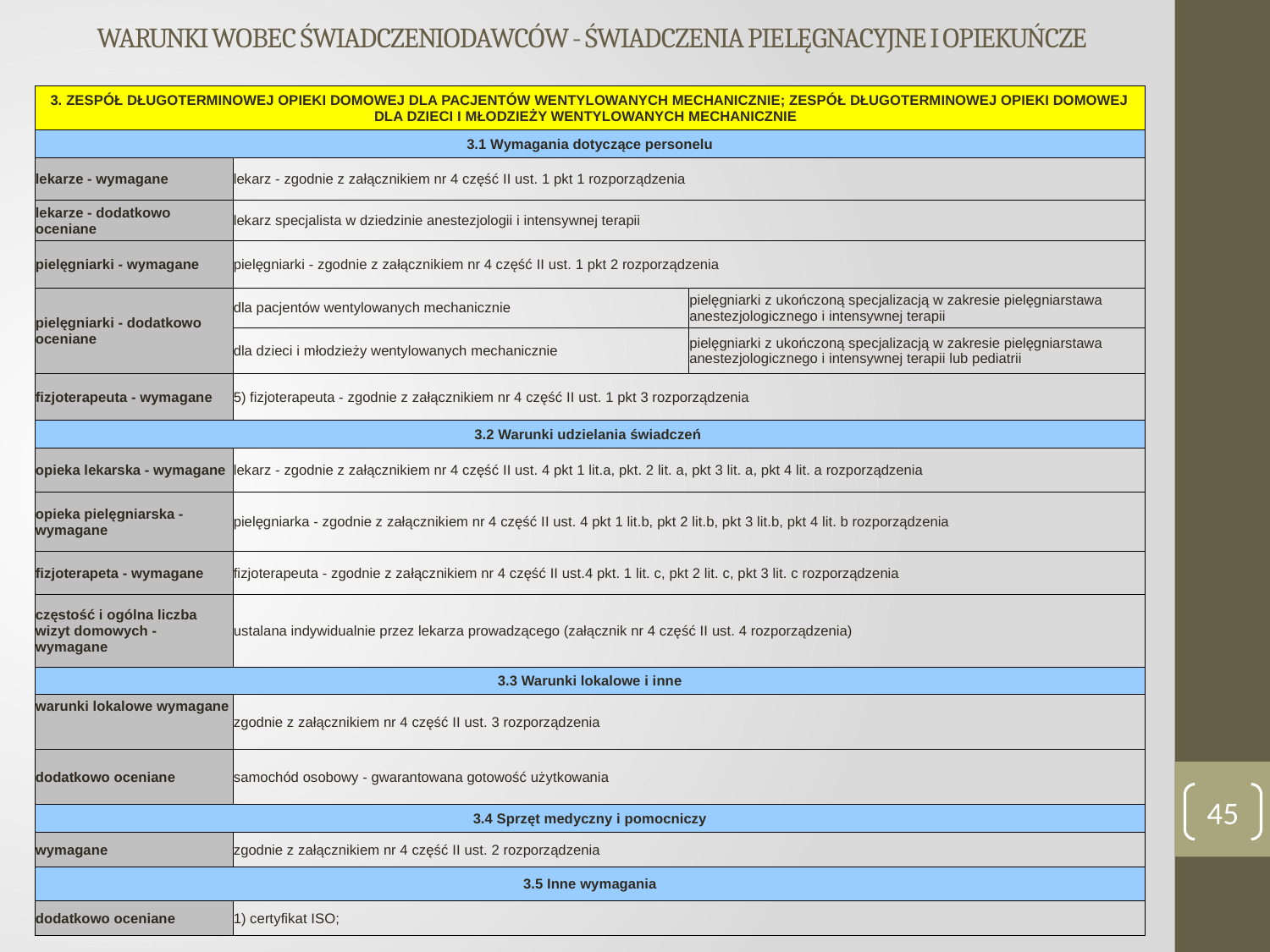

# WARUNKI WOBEC ŚWIADCZENIODAWCÓW - ŚWIADCZENIA PIELĘGNACYJNE I OPIEKUŃCZE
| 3. ZESPÓŁ DŁUGOTERMINOWEJ OPIEKI DOMOWEJ DLA PACJENTÓW WENTYLOWANYCH MECHANICZNIE; ZESPÓŁ DŁUGOTERMINOWEJ OPIEKI DOMOWEJ DLA DZIECI I MŁODZIEŻY WENTYLOWANYCH MECHANICZNIE |  |  |
| --- | --- | --- |
| 3.1 Wymagania dotyczące personelu |  |  |
| lekarze - wymagane | lekarz - zgodnie z załącznikiem nr 4 część II ust. 1 pkt 1 rozporządzenia |  |
| lekarze - dodatkowo oceniane | lekarz specjalista w dziedzinie anestezjologii i intensywnej terapii |  |
| pielęgniarki - wymagane | pielęgniarki - zgodnie z załącznikiem nr 4 część II ust. 1 pkt 2 rozporządzenia |  |
| pielęgniarki - dodatkowo oceniane | dla pacjentów wentylowanych mechanicznie | pielęgniarki z ukończoną specjalizacją w zakresie pielęgniarstawa anestezjologicznego i intensywnej terapii |
|  | dla dzieci i młodzieży wentylowanych mechanicznie | pielęgniarki z ukończoną specjalizacją w zakresie pielęgniarstawa anestezjologicznego i intensywnej terapii lub pediatrii |
| fizjoterapeuta - wymagane | 5) fizjoterapeuta - zgodnie z załącznikiem nr 4 część II ust. 1 pkt 3 rozporządzenia |  |
| 3.2 Warunki udzielania świadczeń |  |  |
| opieka lekarska - wymagane | lekarz - zgodnie z załącznikiem nr 4 część II ust. 4 pkt 1 lit.a, pkt. 2 lit. a, pkt 3 lit. a, pkt 4 lit. a rozporządzenia |  |
| opieka pielęgniarska - wymagane | pielęgniarka - zgodnie z załącznikiem nr 4 część II ust. 4 pkt 1 lit.b, pkt 2 lit.b, pkt 3 lit.b, pkt 4 lit. b rozporządzenia |  |
| fizjoterapeta - wymagane | fizjoterapeuta - zgodnie z załącznikiem nr 4 część II ust.4 pkt. 1 lit. c, pkt 2 lit. c, pkt 3 lit. c rozporządzenia |  |
| częstość i ogólna liczba wizyt domowych - wymagane | ustalana indywidualnie przez lekarza prowadzącego (załącznik nr 4 część II ust. 4 rozporządzenia) |  |
| 3.3 Warunki lokalowe i inne |  |  |
| warunki lokalowe wymagane | zgodnie z załącznikiem nr 4 część II ust. 3 rozporządzenia |  |
| dodatkowo oceniane | samochód osobowy - gwarantowana gotowość użytkowania |  |
| 3.4 Sprzęt medyczny i pomocniczy |  |  |
| wymagane | zgodnie z załącznikiem nr 4 część II ust. 2 rozporządzenia |  |
| 3.5 Inne wymagania |  |  |
| dodatkowo oceniane | 1) certyfikat ISO; |  |
45